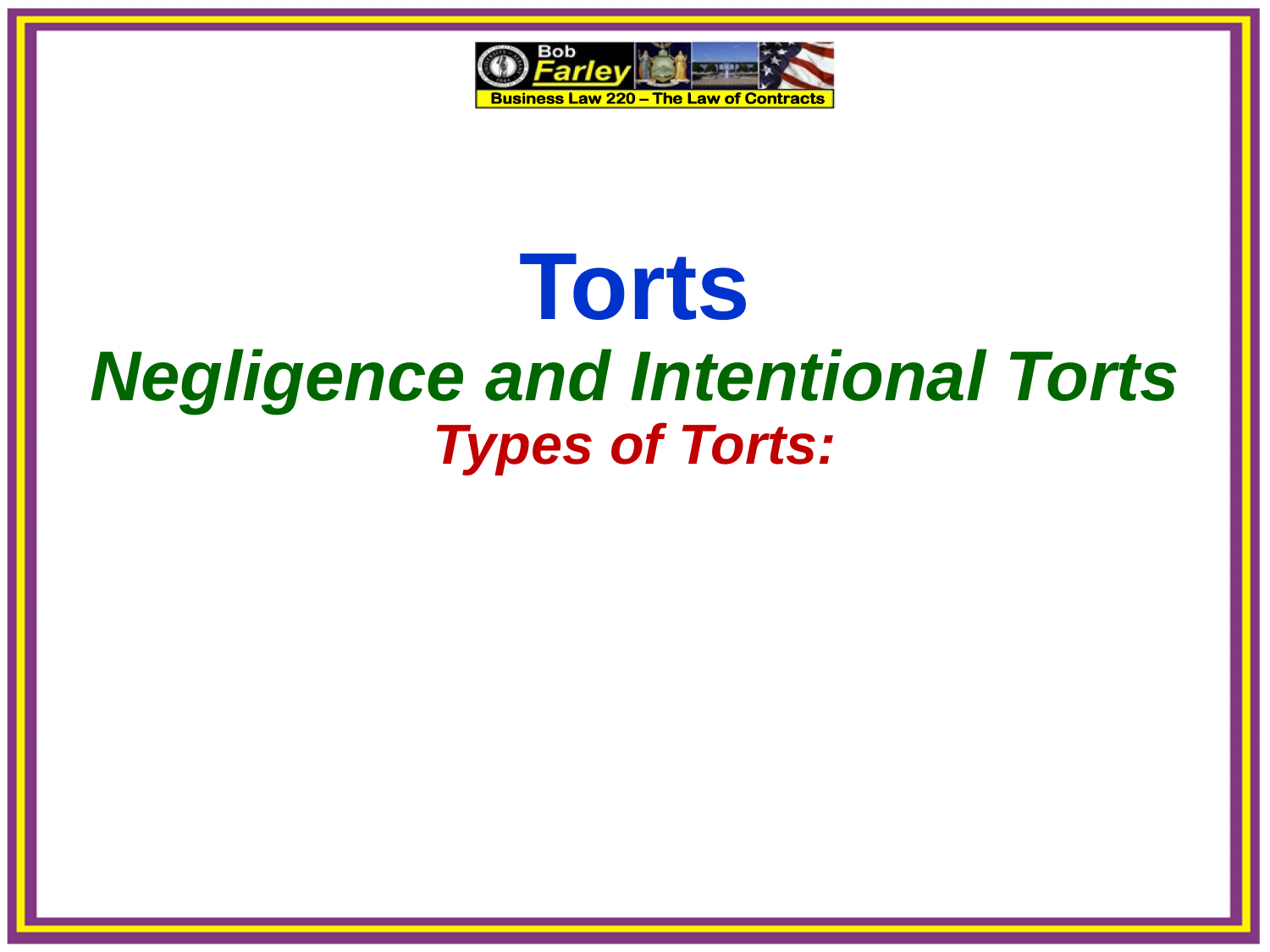

Torts
Negligence and Intentional Torts
Types of Torts: